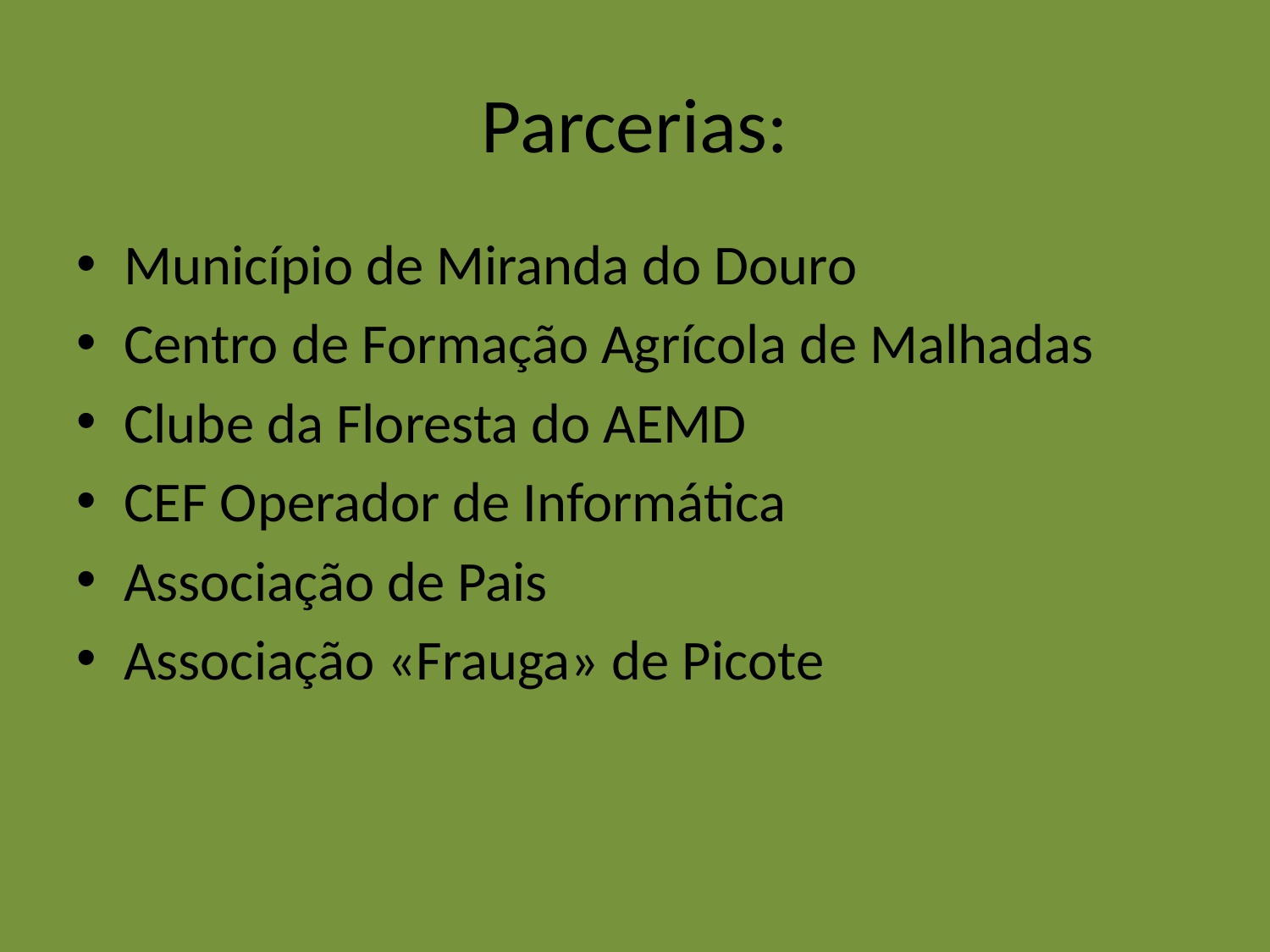

# Parcerias:
Município de Miranda do Douro
Centro de Formação Agrícola de Malhadas
Clube da Floresta do AEMD
CEF Operador de Informática
Associação de Pais
Associação «Frauga» de Picote